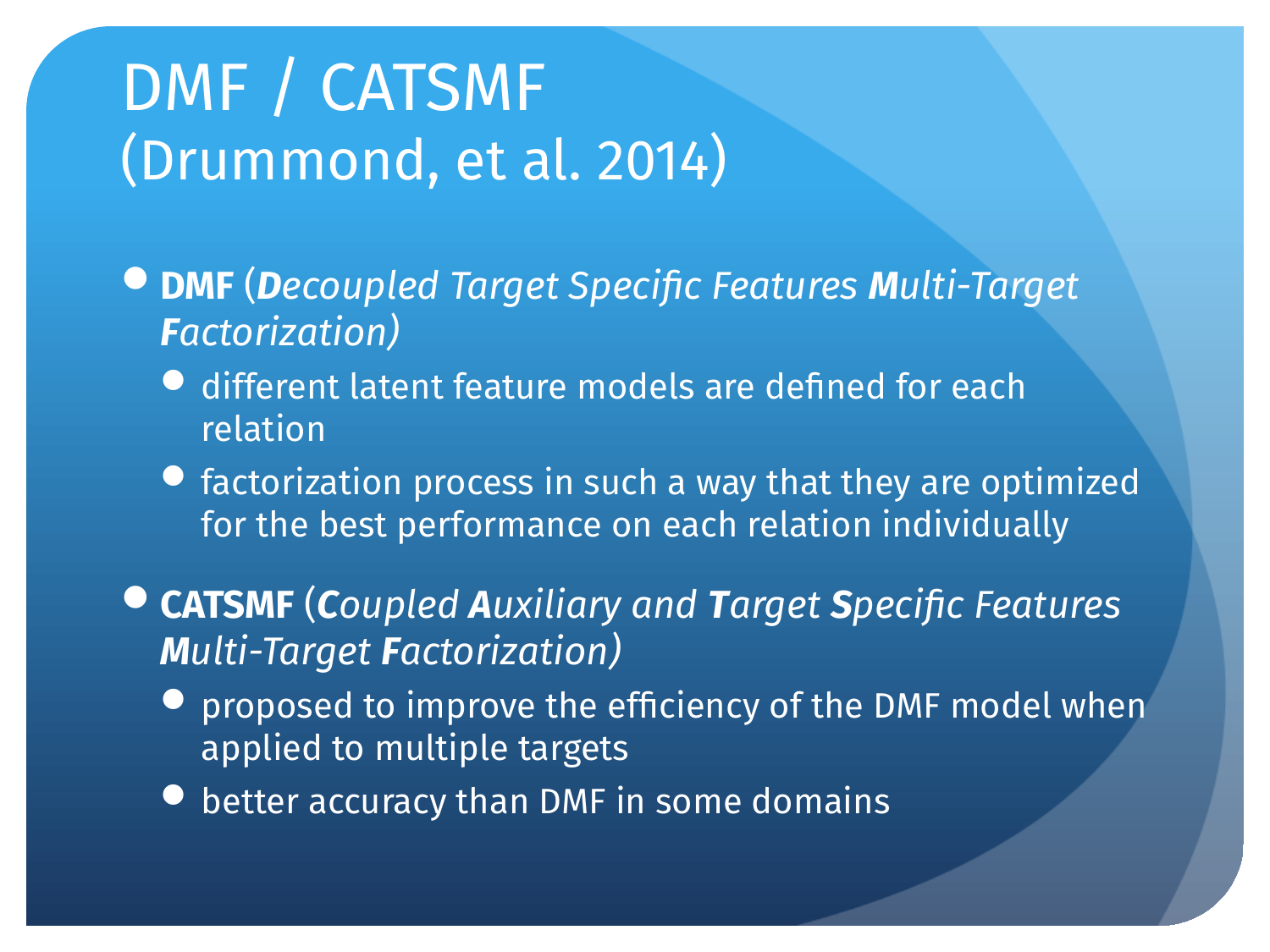

# DMF / CATSMF (Drummond, et al. 2014)
DMF (Decoupled Target Specific Features Multi-Target Factorization)
different latent feature models are defined for each relation
factorization process in such a way that they are optimized for the best performance on each relation individually
CATSMF (Coupled Auxiliary and Target Specific Features Multi-Target Factorization)
proposed to improve the efficiency of the DMF model when applied to multiple targets
better accuracy than DMF in some domains